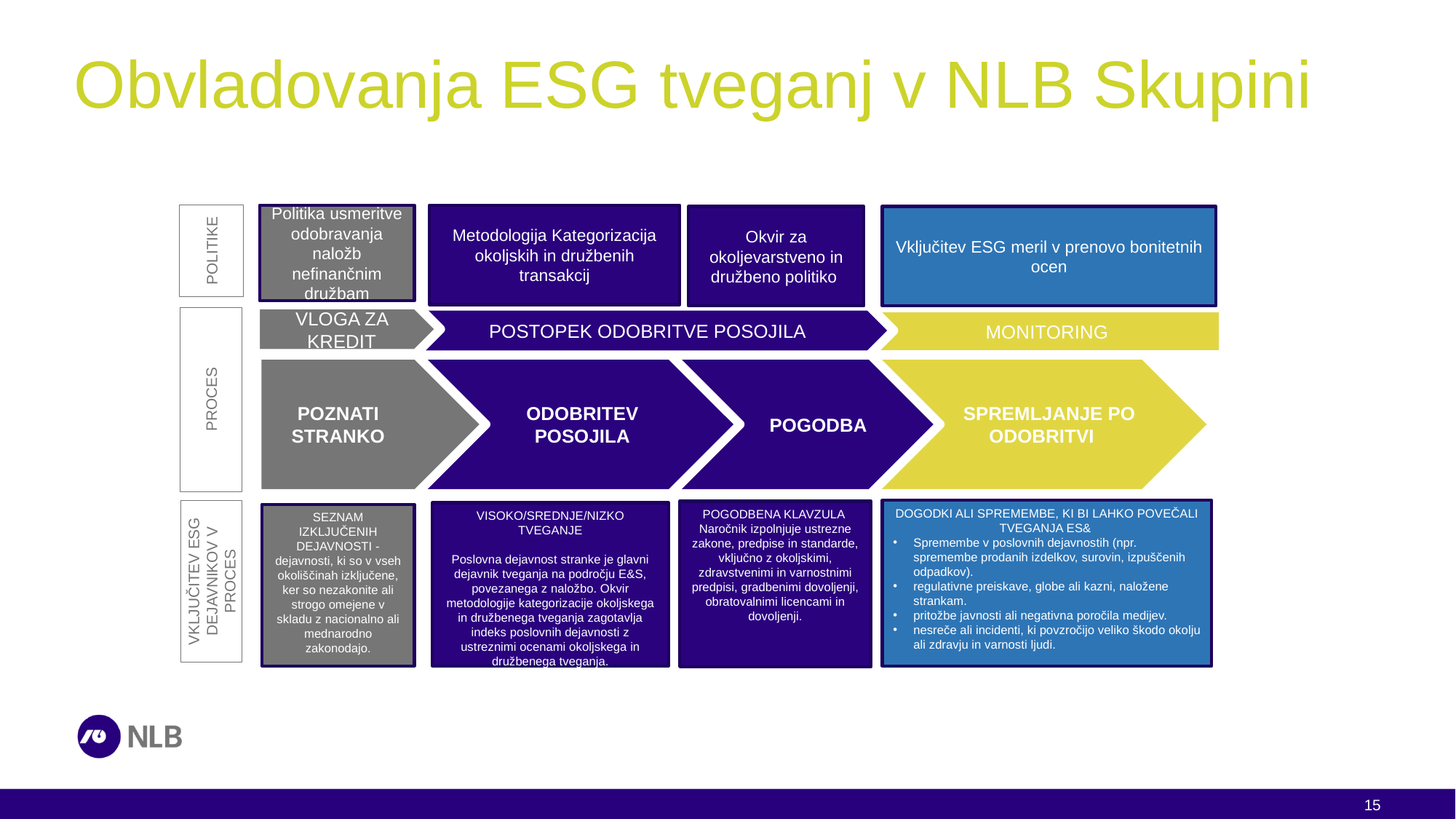

# Obvladovanja ESG tveganj v NLB Skupini
Politika usmeritve odobravanja naložb nefinančnim družbam
Metodologija Kategorizacija okoljskih in družbenih transakcij
Okvir za okoljevarstveno in družbeno politiko
Vključitev ESG meril v prenovo bonitetnih ocen
POLITIKE
VLOGA ZA KREDIT
POSTOPEK ODOBRITVE POSOJILA
MONITORING

    SPREMLJANJE PO
ODOBRITVI
POZNATI STRANKO
ODOBRITEV POSOJILA
POGODBA
PROCES
Dogodki ali spremembe, ki bi lahko povečali tveganja ES&
Spremembe v poslovnih dejavnostih (npr. spremembe prodanih izdelkov, surovin, izpuščenih odpadkov).
regulativne preiskave, globe ali kazni, naložene strankam.
pritožbe javnosti ali negativna poročila medijev.
nesreče ali incidenti, ki povzročijo veliko škodo okolju ali zdravju in varnosti ljudi.
Pogodbena klavzula
Naročnik izpolnjuje ustrezne zakone, predpise in standarde, vključno z okoljskimi, zdravstvenimi in varnostnimi predpisi, gradbenimi dovoljenji, obratovalnimi licencami in dovoljenji.
VISOKO/SREDNJE/NIZKO TVEGANJE

Poslovna dejavnost stranke je glavni dejavnik tveganja na področju E&S, povezanega z naložbo. Okvir metodologije kategorizacije okoljskega in družbenega tveganja zagotavlja indeks poslovnih dejavnosti z ustreznimi ocenami okoljskega in družbenega tveganja.
SEZNAM IZKLJUČENIH DEJAVNOSTI - dejavnosti, ki so v vseh okoliščinah izključene, ker so nezakonite ali strogo omejene v skladu z nacionalno ali mednarodno zakonodajo.
VKLJUČITEV ESG DEJAVNIKOV V PROCES
15